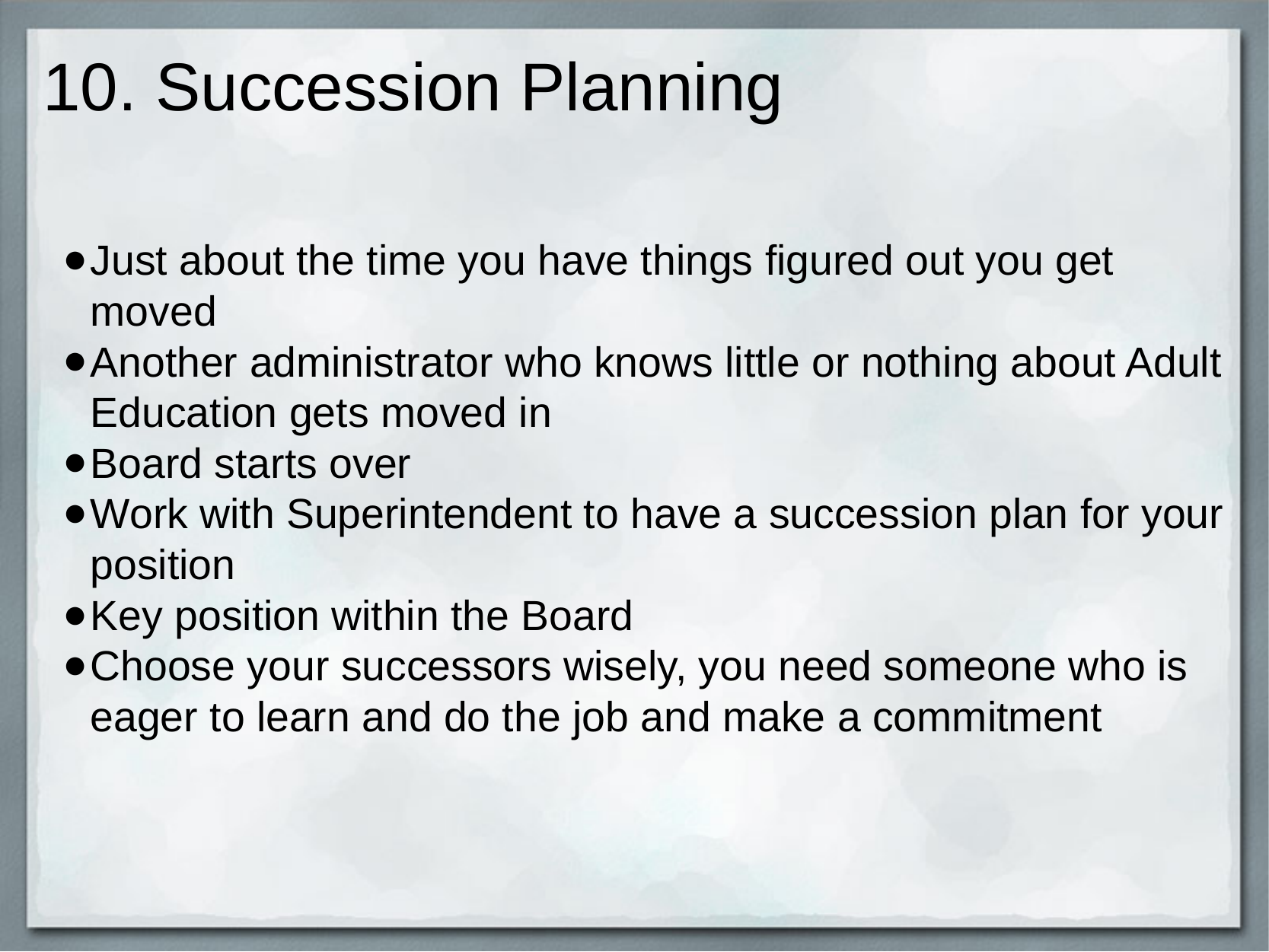

# 10. Succession Planning
Just about the time you have things figured out you get moved
Another administrator who knows little or nothing about Adult Education gets moved in
Board starts over
Work with Superintendent to have a succession plan for your position
Key position within the Board
Choose your successors wisely, you need someone who is eager to learn and do the job and make a commitment